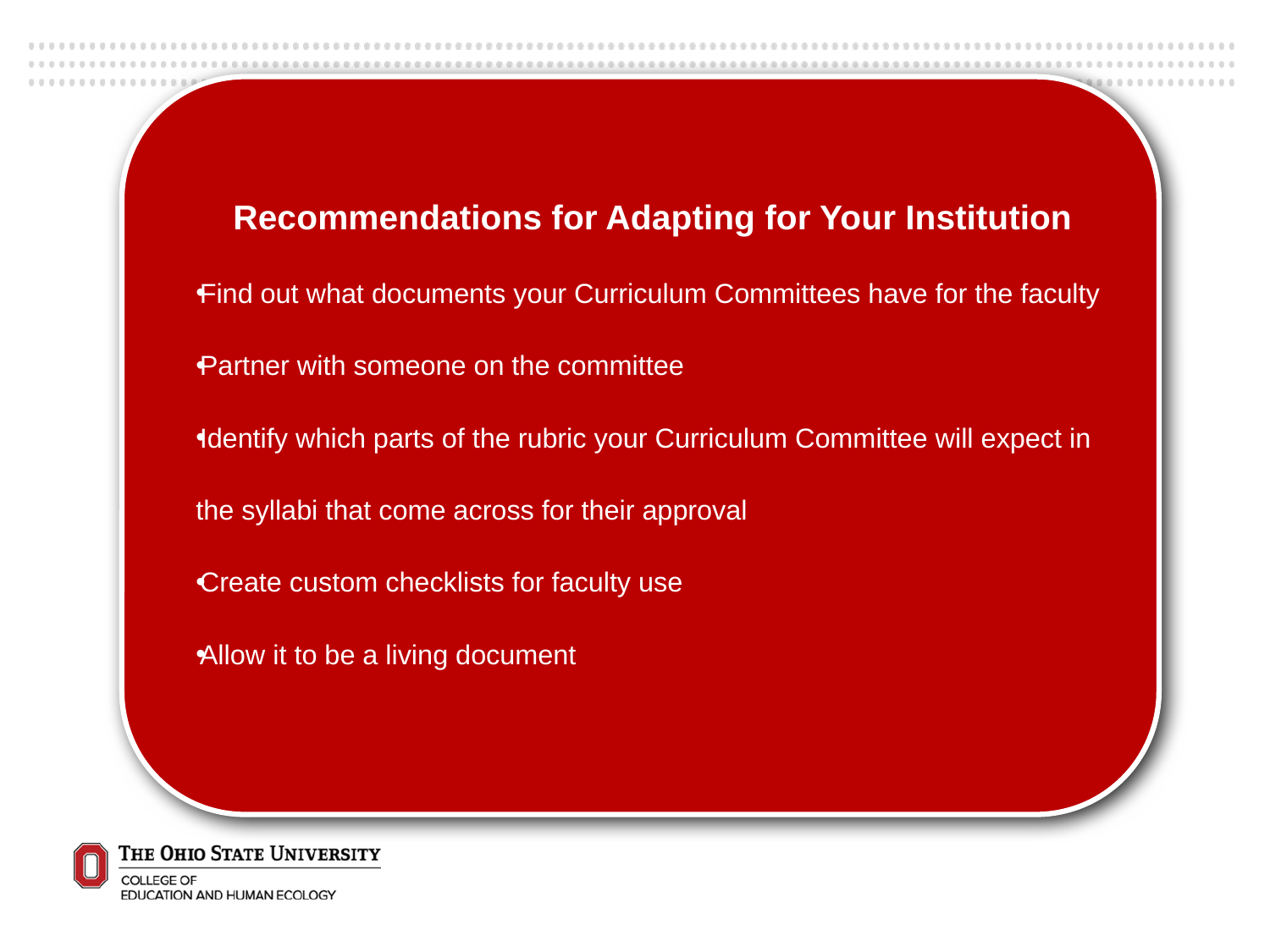

Recommendations for Adapting for Your Institution
Find out what documents your Curriculum Committees have for the faculty
Partner with someone on the committee
Identify which parts of the rubric your Curriculum Committee will expect in the syllabi that come across for their approval
Create custom checklists for faculty use
Allow it to be a living document